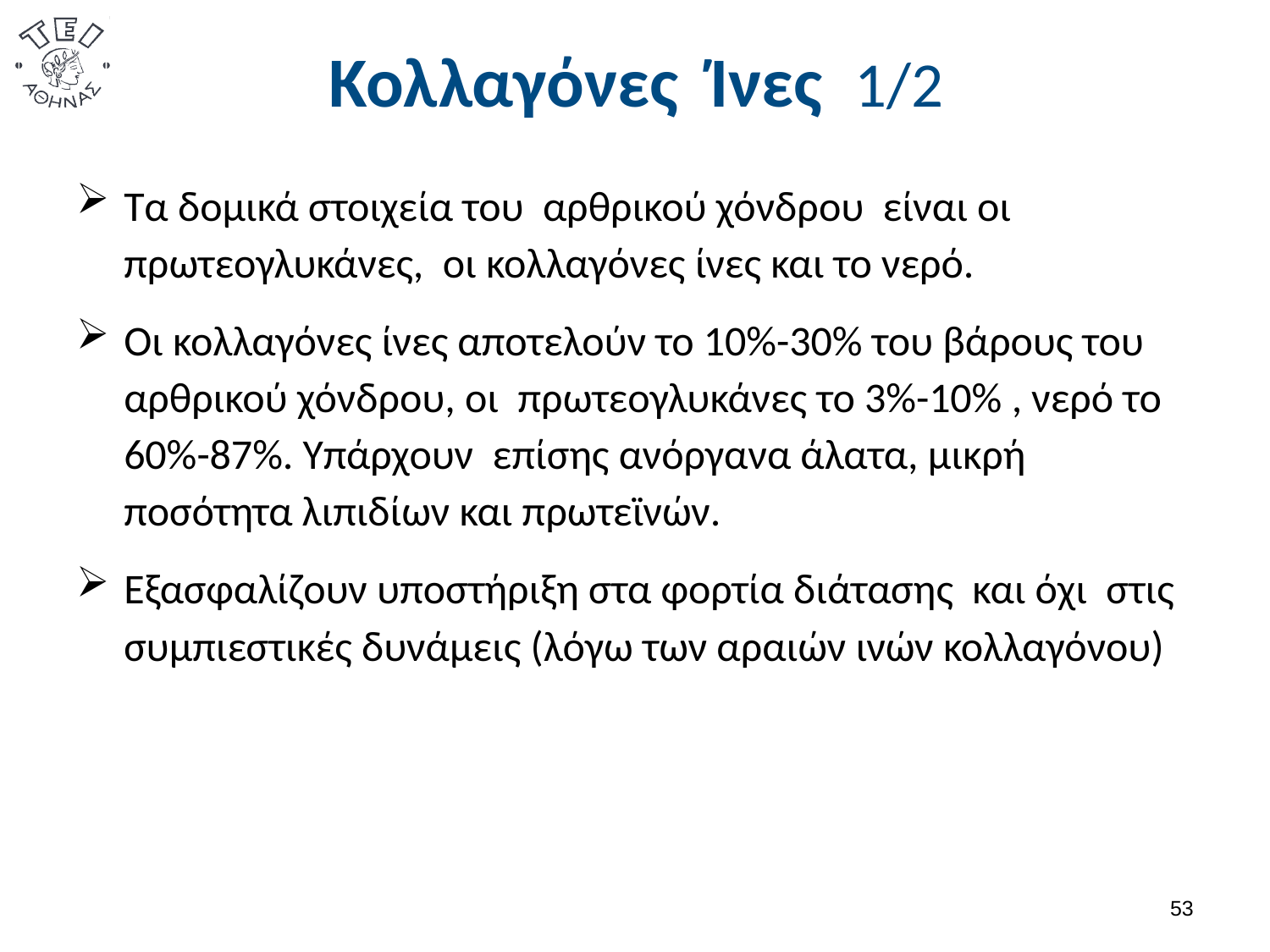

# Κολλαγόνες  Ίνες  1/2
Τα δομικά στοιχεία του  αρθρικού χόνδρου  είναι οι πρωτεογλυκάνες,  οι κολλαγόνες ίνες και το νερό.
Οι κολλαγόνες ίνες αποτελούν το 10%-30% του βάρους του αρθρικού χόνδρου, οι  πρωτεογλυκάνες το 3%-10% , νερό το 60%-87%. Υπάρχουν  επίσης ανόργανα άλατα, μικρή ποσότητα λιπιδίων και πρωτεϊνών.
Εξασφαλίζουν υποστήριξη στα φορτία διάτασης  και όχι  στις συμπιεστικές δυνάμεις (λόγω των αραιών ινών κολλαγόνου)
53